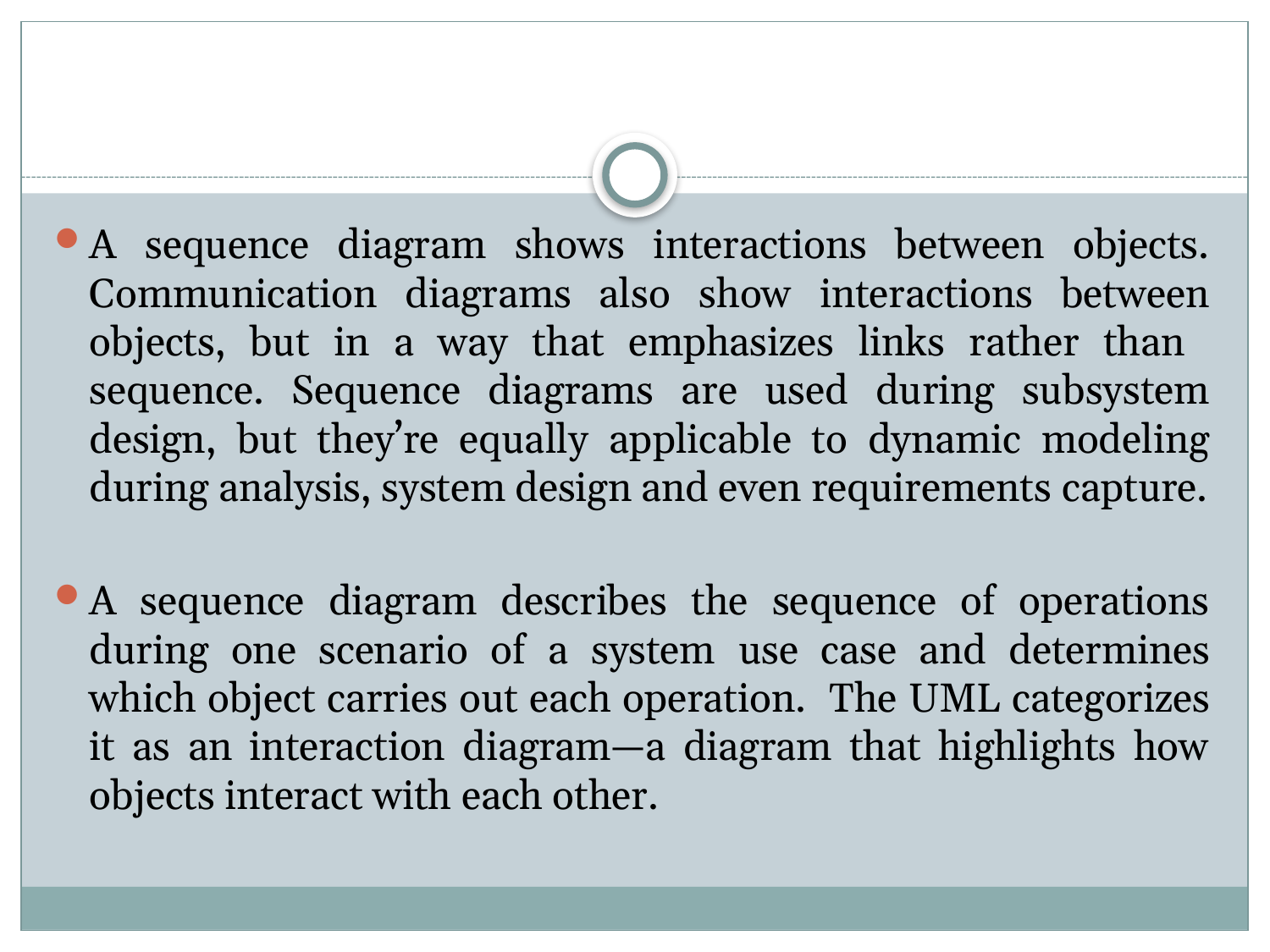

#
A sequence diagram shows interactions between objects. Communication diagrams also show interactions between objects, but in a way that emphasizes links rather than  sequence. Sequence diagrams are used during subsystem design, but they’re equally applicable to dynamic modeling during analysis, system design and even requirements capture.

A sequence diagram describes the sequence of operations during one scenario of a system use case and determines which object carries out each operation.  The UML categorizes it as an interaction diagram—a diagram that highlights how objects interact with each other.